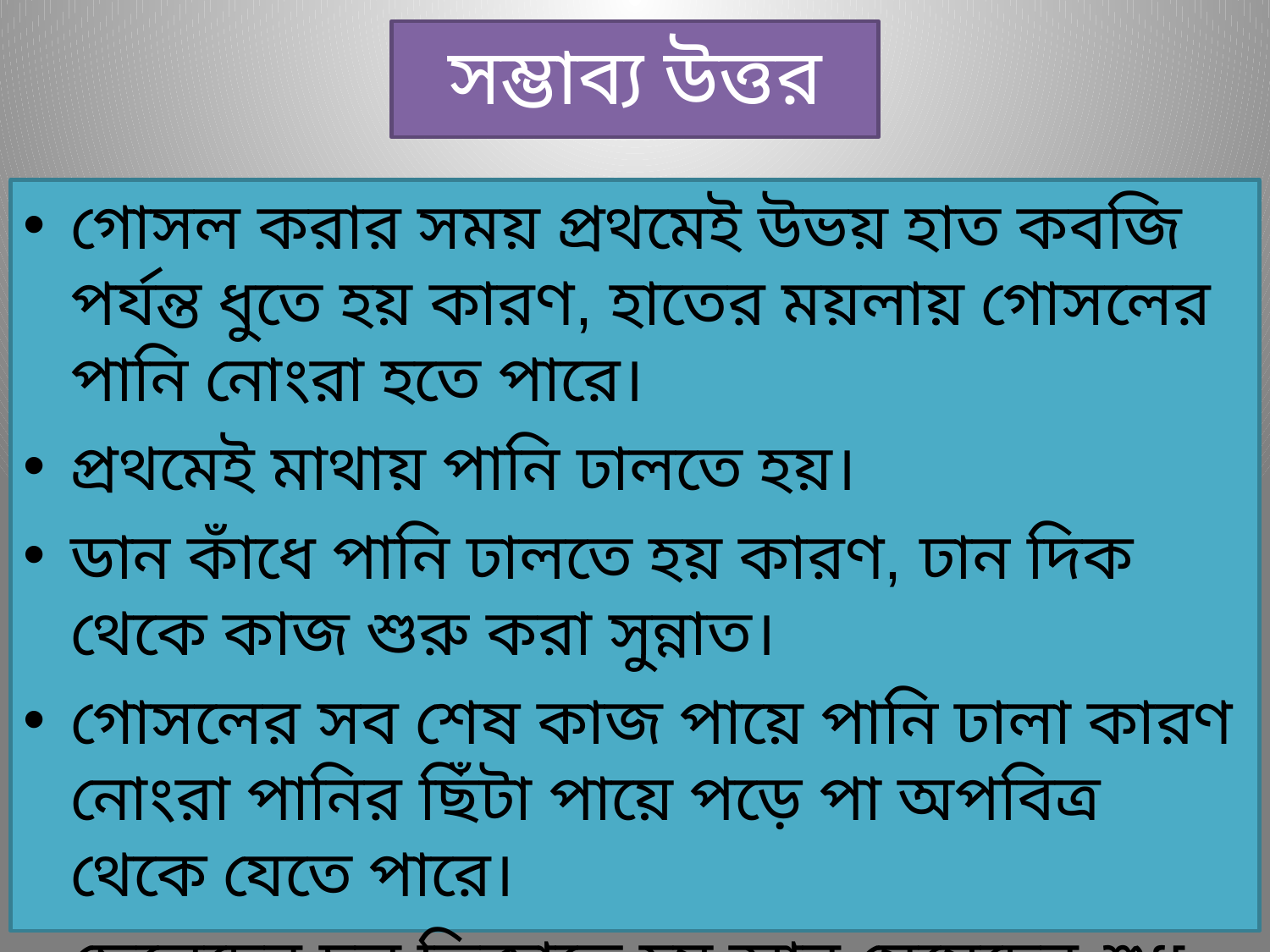

সম্ভাব্য উত্তর
গোসল করার সময় প্রথমেই উভয় হাত কবজি পর্যন্ত ধুতে হয় কারণ, হাতের ময়লায় গোসলের পানি নোংরা হতে পারে।
প্রথমেই মাথায় পানি ঢালতে হয়।
ডান কাঁধে পানি ঢালতে হয় কারণ, ঢান দিক থেকে কাজ শুরু করা সুন্নাত।
গোসলের সব শেষ কাজ পায়ে পানি ঢালা কারণ নোংরা পানির ছিঁটা পায়ে পড়ে পা অপবিত্র থেকে যেতে পারে।
ছেলেদের চুল ভিজাতে হয় আর মেয়েদের শুধু চুলের গোড়ায় পানি পৌছাতে হয়।